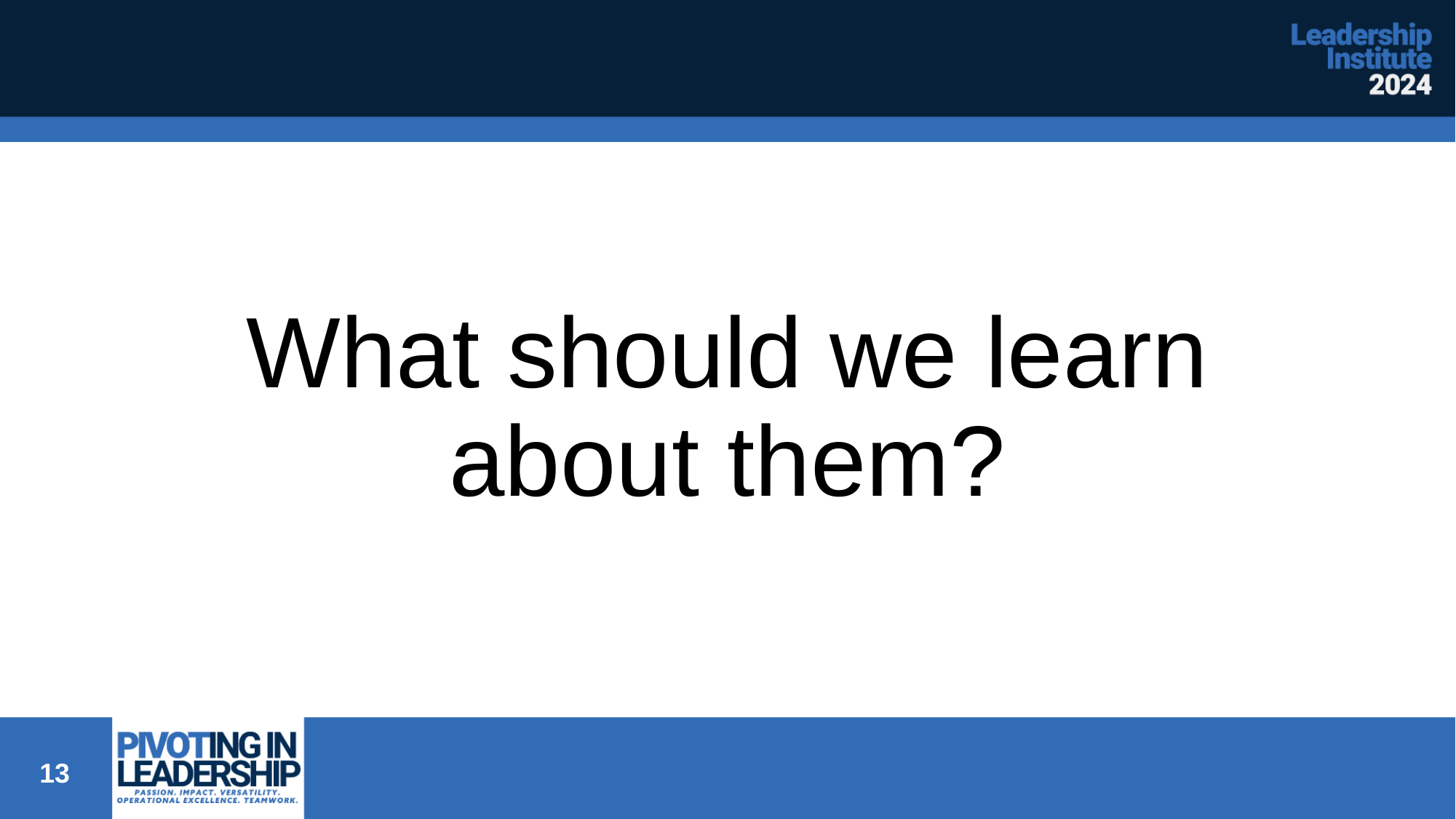

# What should we learn about them?